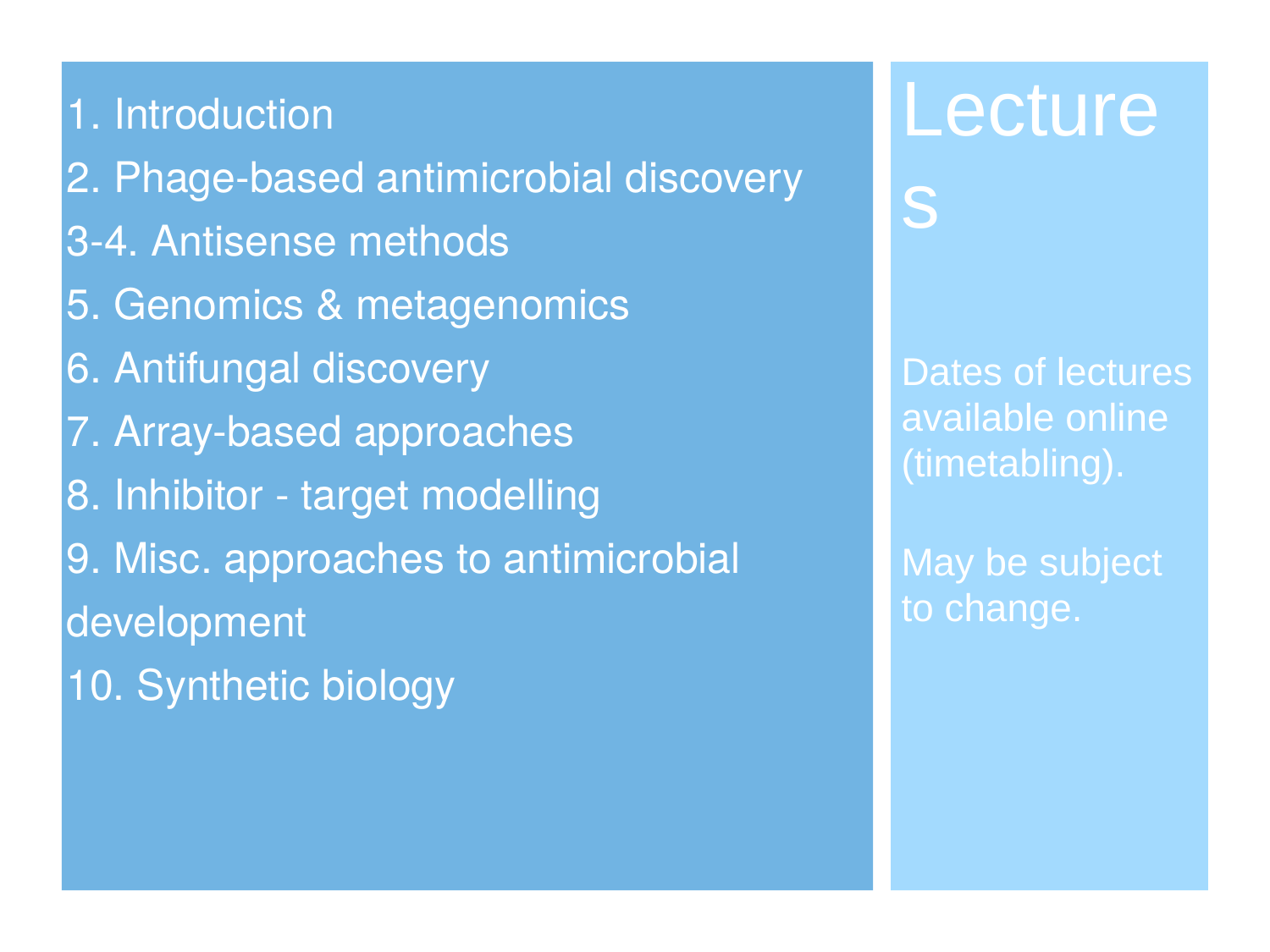

# Lectures

Dates of lectures available online (timetabling).

May be subject to change.
1. Introduction
2. Phage-based antimicrobial discovery
3-4. Antisense methods
5. Genomics & metagenomics
6. Antifungal discovery
7. Array-based approaches
8. Inhibitor - target modelling
9. Misc. approaches to antimicrobial development
10. Synthetic biology